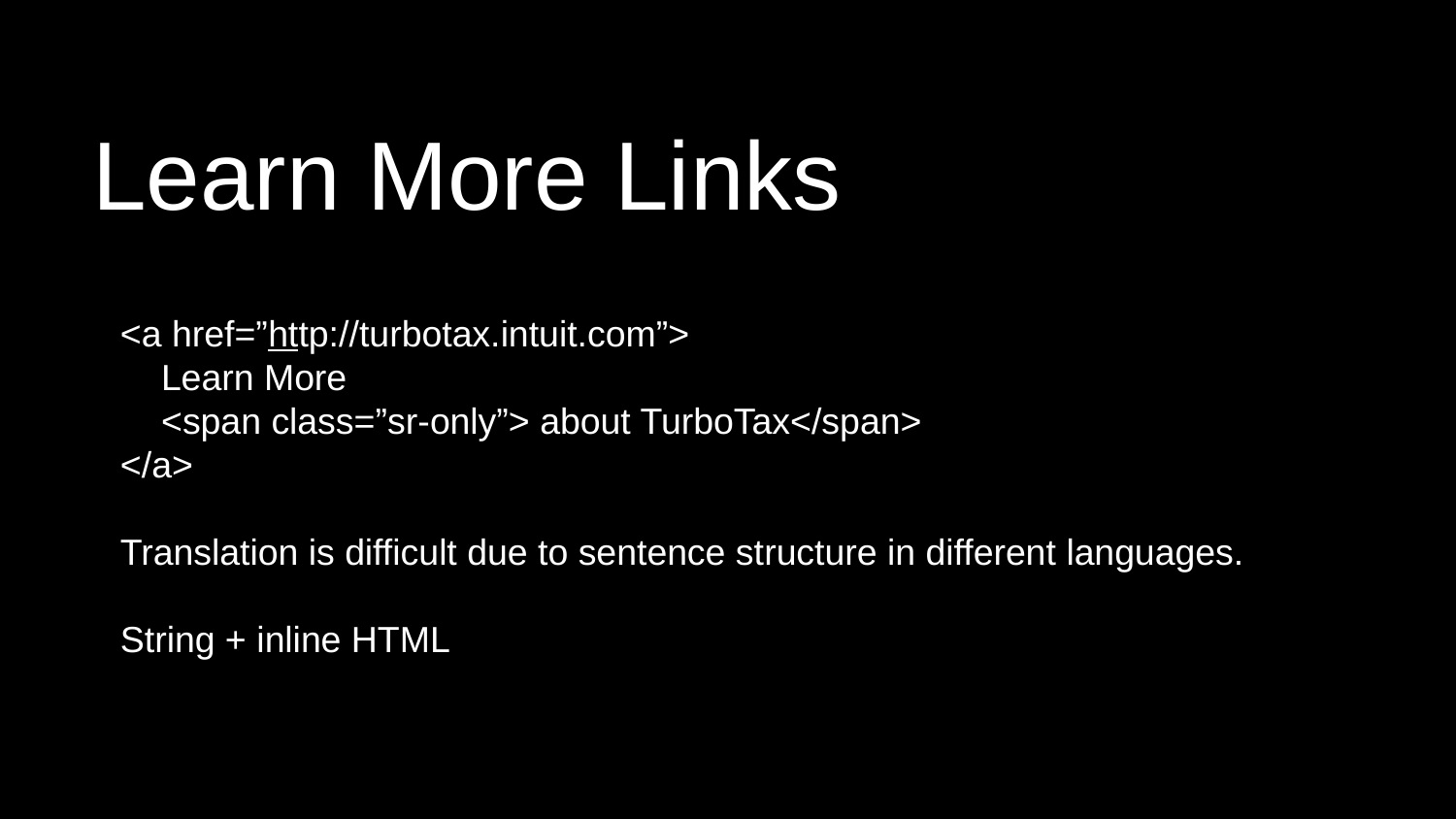

# Learn More Links
<a href=”http://turbotax.intuit.com”>
    Learn More
    <span class=”sr-only”> about TurboTax</span>
</a>

Translation is difficult due to sentence structure in different languages.

String + inline HTML